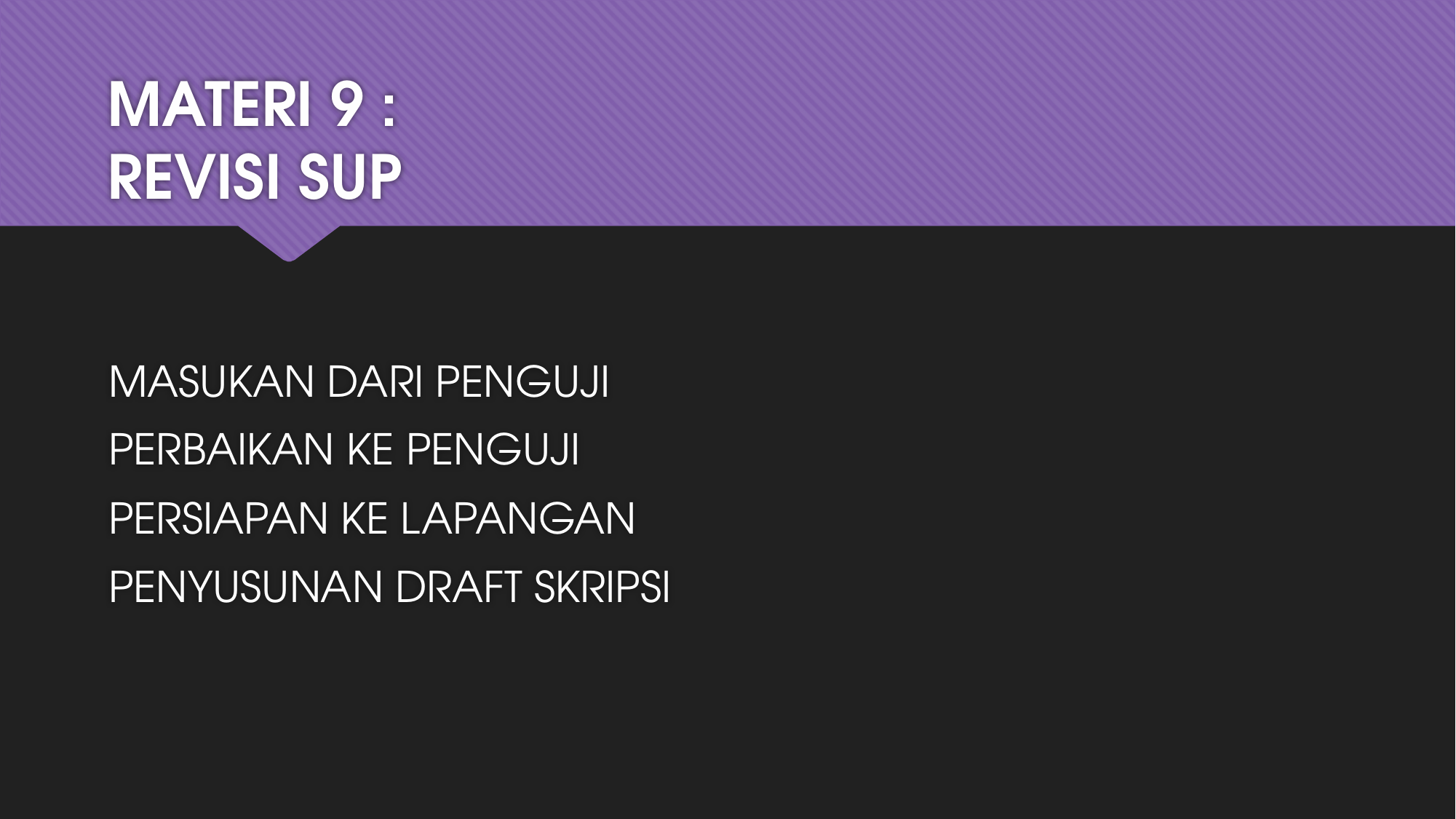

# MATERI 9 : REVISI SUP
MASUKAN DARI PENGUJI
PERBAIKAN KE PENGUJI
PERSIAPAN KE LAPANGAN
PENYUSUNAN DRAFT SKRIPSI